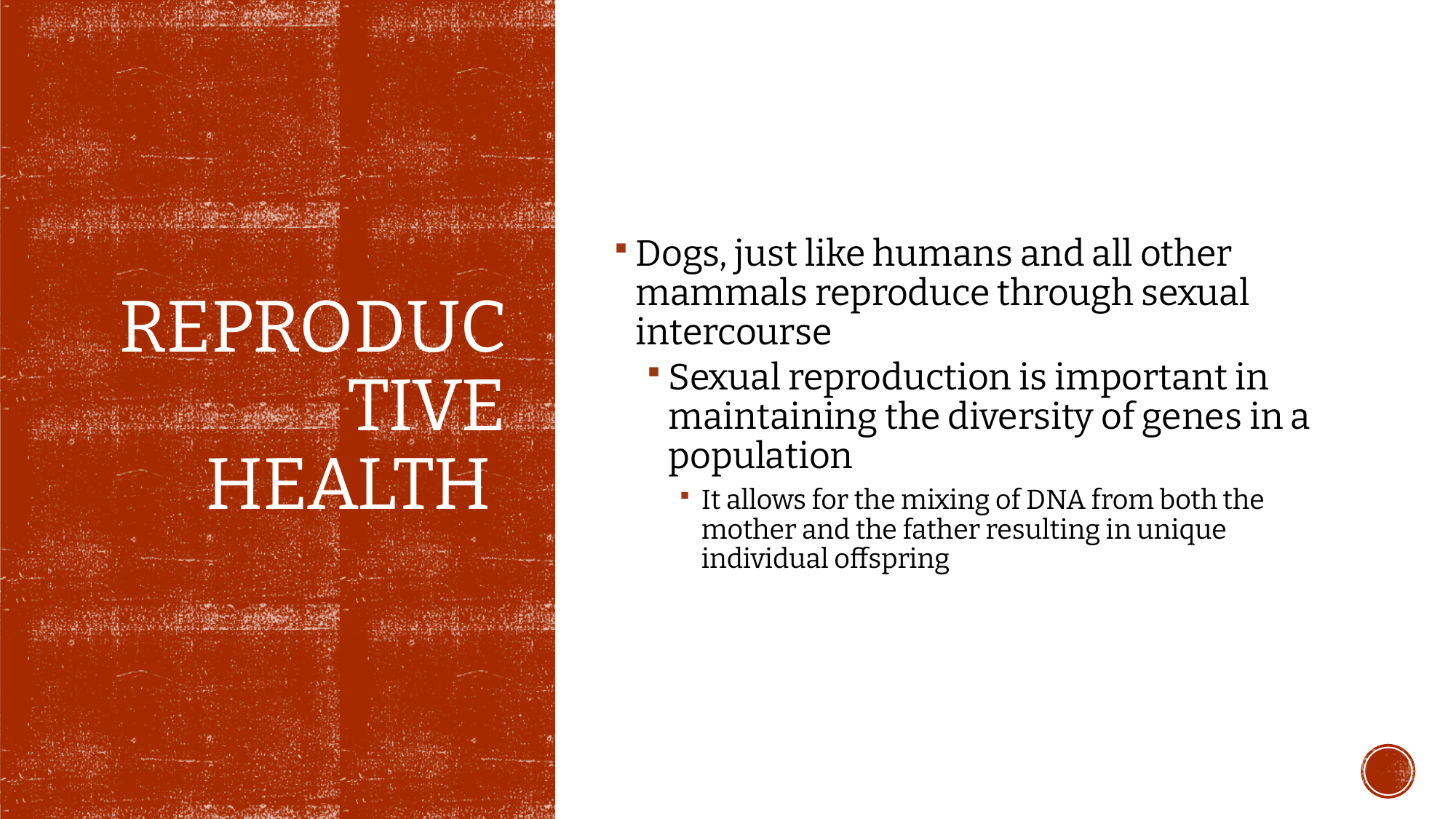

Dogs, just like humans and all other mammals reproduce through sexual intercourse
Sexual reproduction is important in maintaining the diversity of genes in a population
It allows for the mixing of DNA from both the mother and the father resulting in unique individual offspring
# Reproductive health